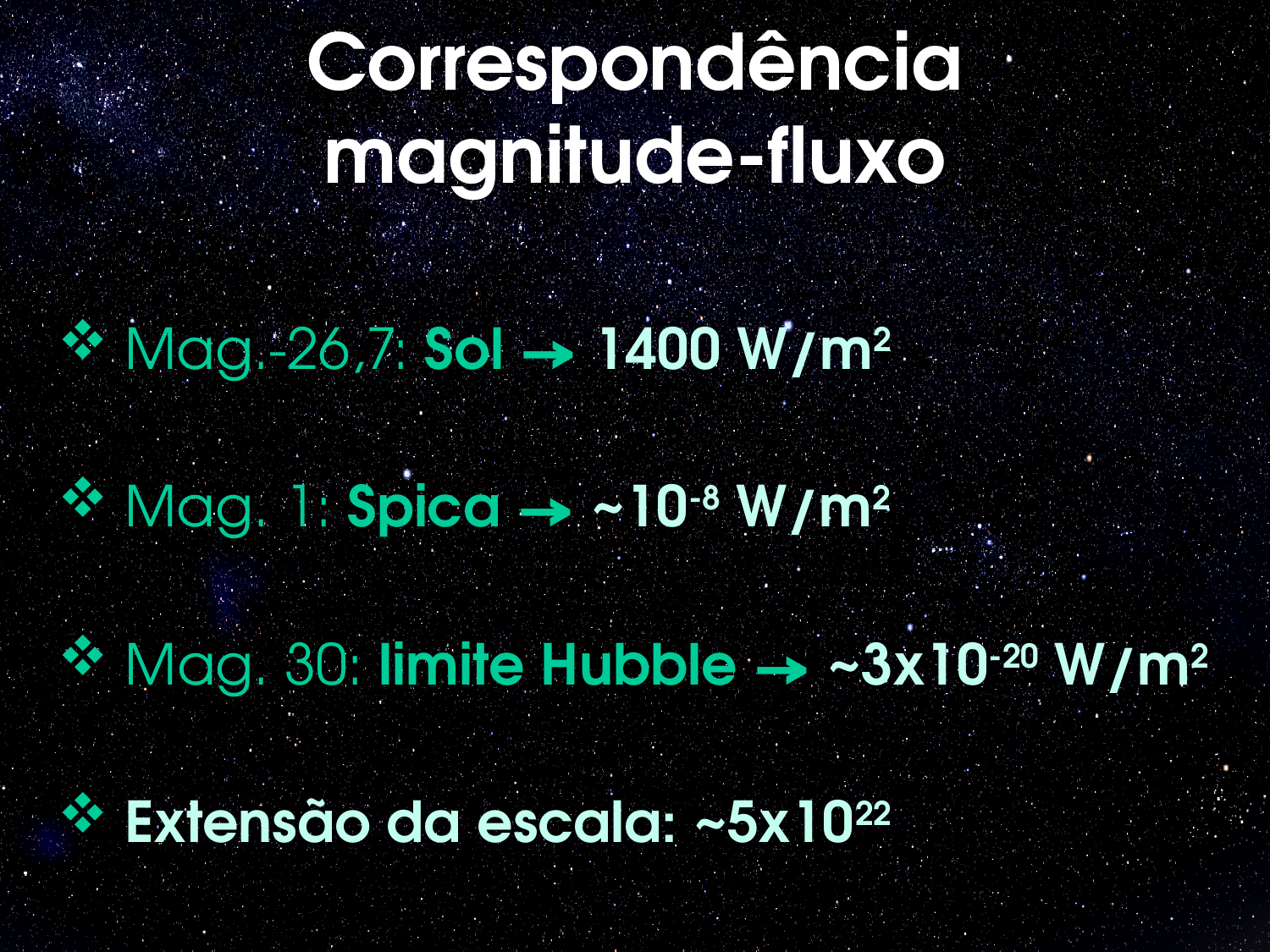

# Correspondência magnitude-fluxo
 Mag.-26,7: Sol → 1400 W/m2

 Mag. 1: Spica → ~10-8 W/m2

 Mag. 30: limite Hubble → ~3x10-20 W/m2

 Extensão da escala: ~5x1022
24